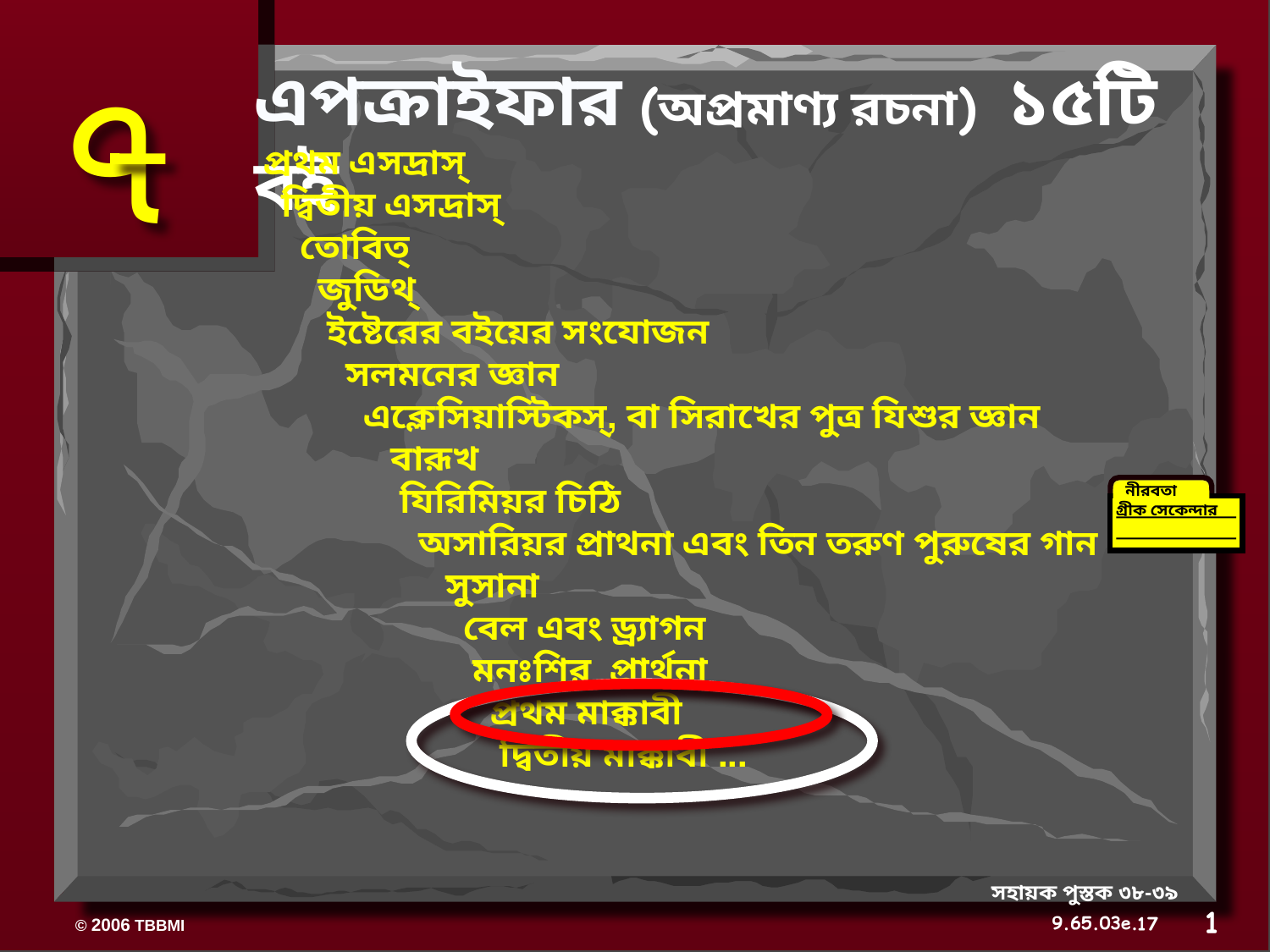

৭

এপক্রাইফার (অপ্রমাণ্য রচনা) ১৫টি বই
প্রথম এসদ্রাস্
  দ্বিতীয় এসদ্রাস্
    তোবিত্
      জুডিথ্
       ইষ্টেরের বইয়ের সংযোজন
         সলমনের জ্ঞান
           এক্লেসিয়াস্টিকস্, বা সিরাখের পুত্র যিশুর জ্ঞান
              বারূখ
               যিরিমিয়র চিঠি
                 অসারিয়র প্রাথনা এবং তিন তরুণ পুরুষের গান
                    সুসানা
                      বেল এবং ড্র্যাগন
                       মনঃশির  প্রার্থনা
                         প্রথম মাক্কাবী
                          দ্বিতীয় মাক্কাবী ...
নীরবতা

গ্রীক সেকেন্দার

সহায়ক পুস্তক ৩৮-৩৯
1
17